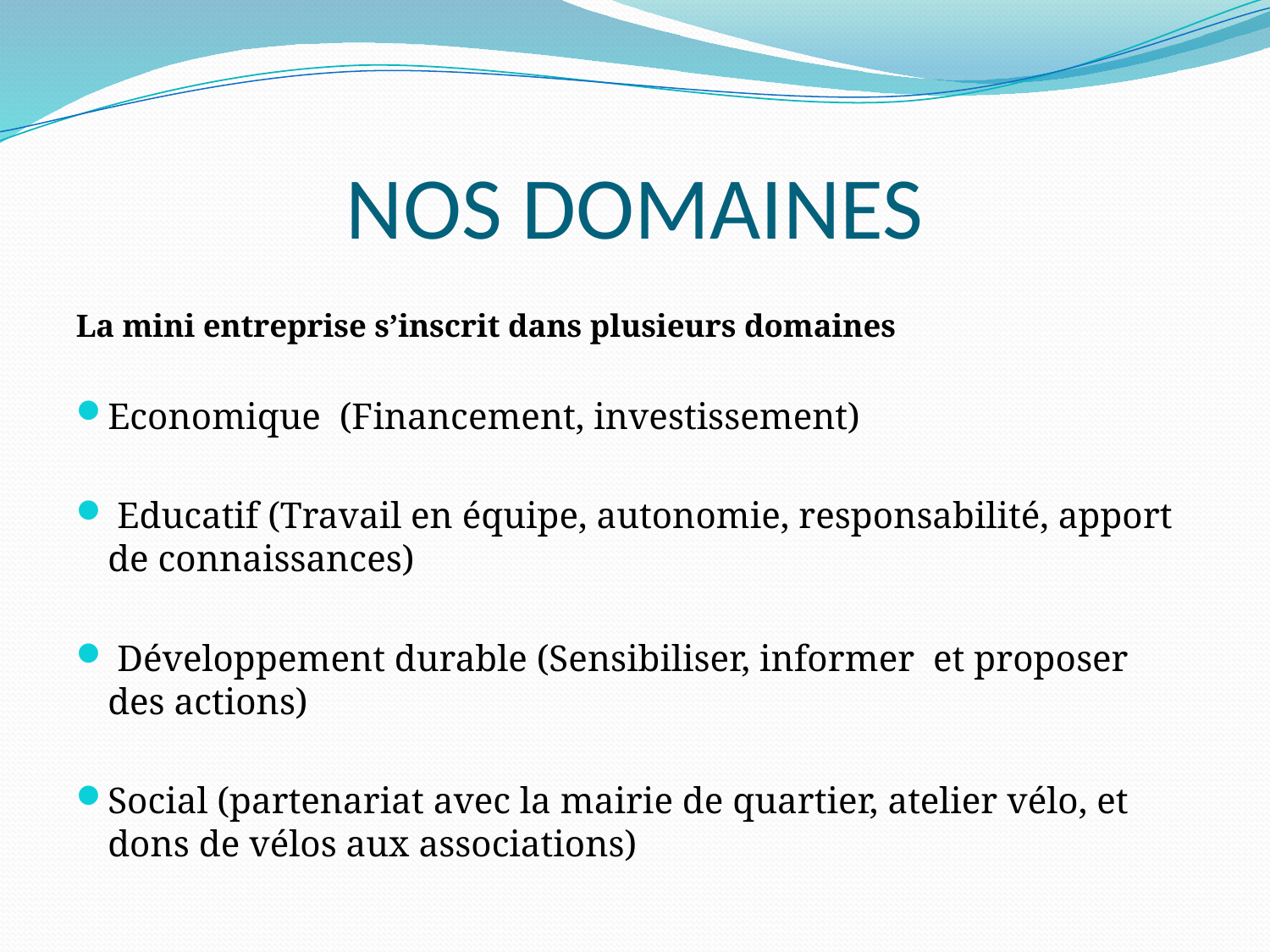

# NOS DOMAINES

La mini entreprise s’inscrit dans plusieurs domaines

Economique  (Financement, investissement)

 Educatif (Travail en équipe, autonomie, responsabilité, apport de connaissances)

 Développement durable (Sensibiliser, informer  et proposer  des actions)

Social (partenariat avec la mairie de quartier, atelier vélo, et dons de vélos aux associations)